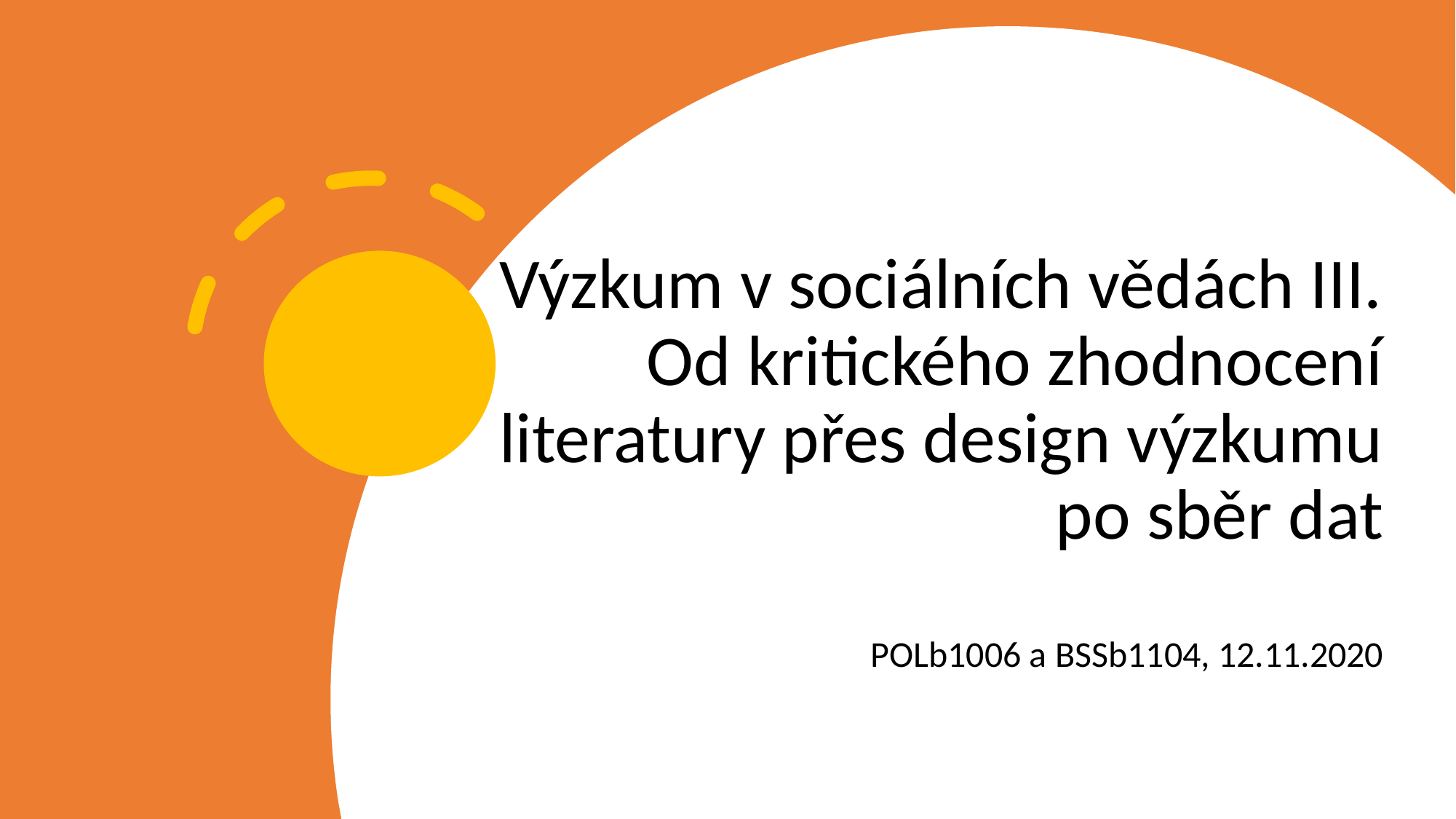

# Výzkum v sociálních vědách III. Od kritického zhodnocení literatury přes design výzkumu po sběr dat

POLb1006 a BSSb1104, 12.11.2020